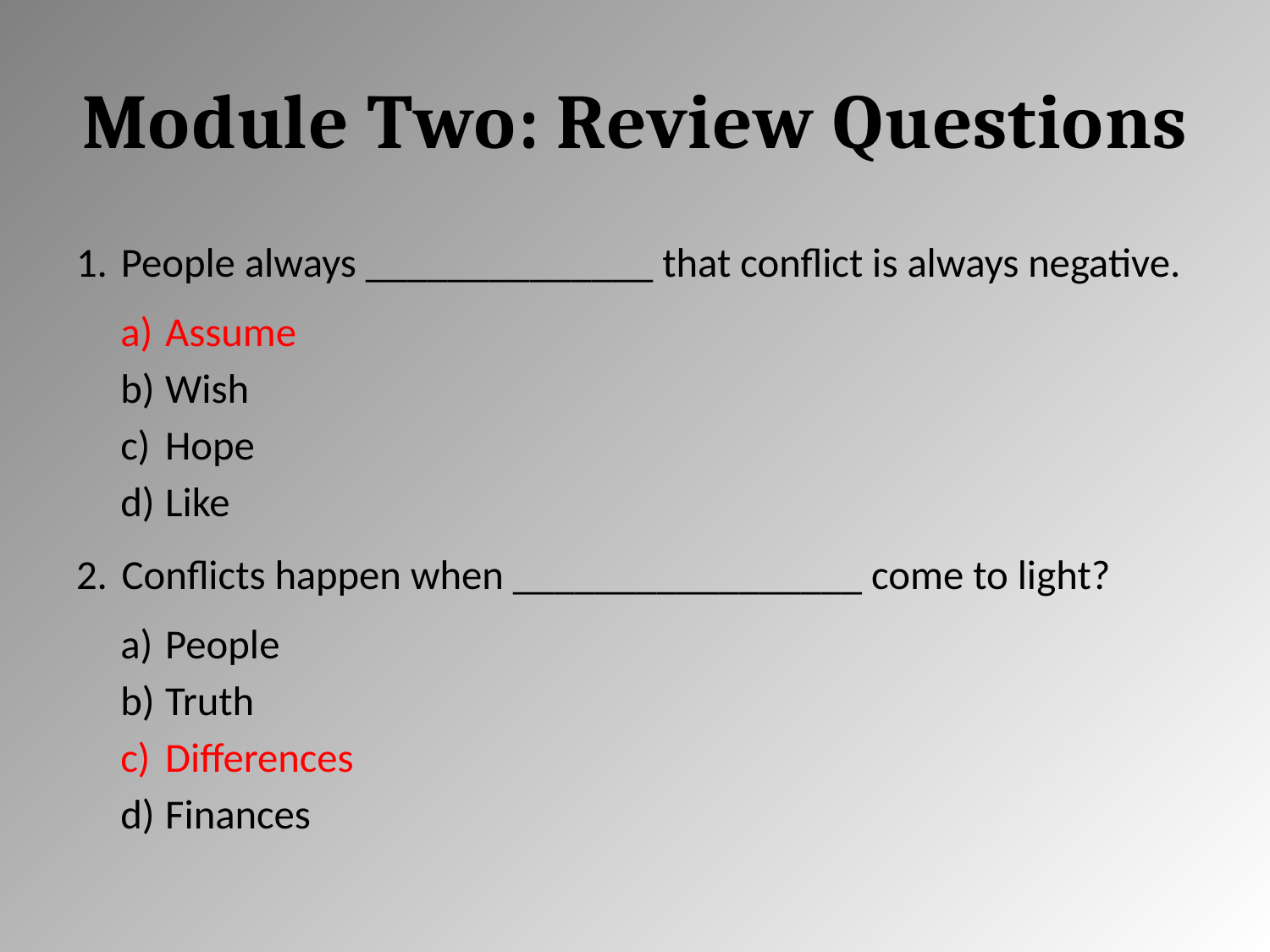

# Module Two: Review Questions
People always ______________ that conflict is always negative.
Assume
Wish
Hope
Like
Conflicts happen when _________________ come to light?
People
Truth
Differences
Finances